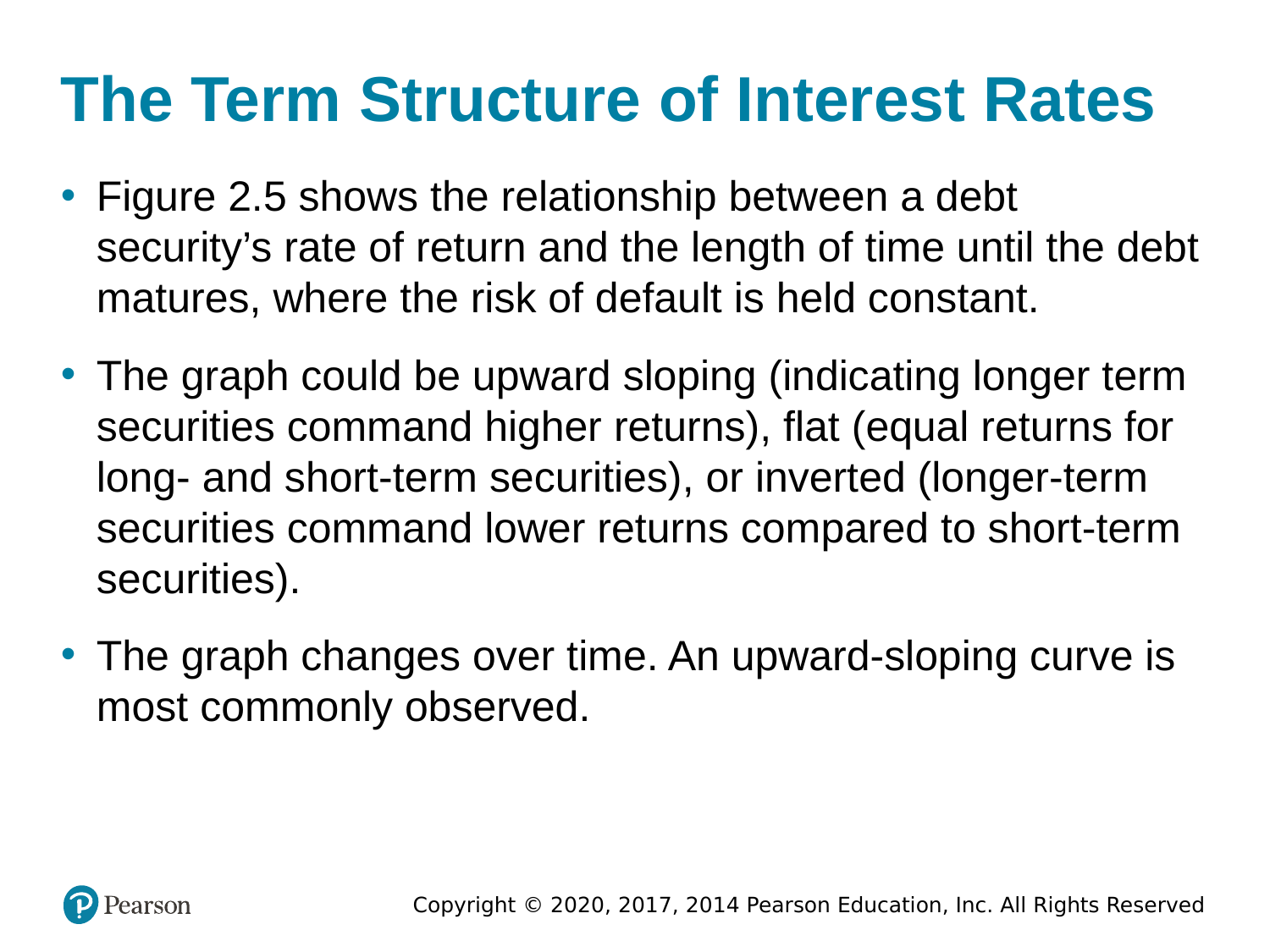

# The Term Structure of Interest Rates
Figure 2.5 shows the relationship between a debt security’s rate of return and the length of time until the debt matures, where the risk of default is held constant.
The graph could be upward sloping (indicating longer term securities command higher returns), flat (equal returns for long- and short-term securities), or inverted (longer-term securities command lower returns compared to short-term securities).
The graph changes over time. An upward-sloping curve is most commonly observed.